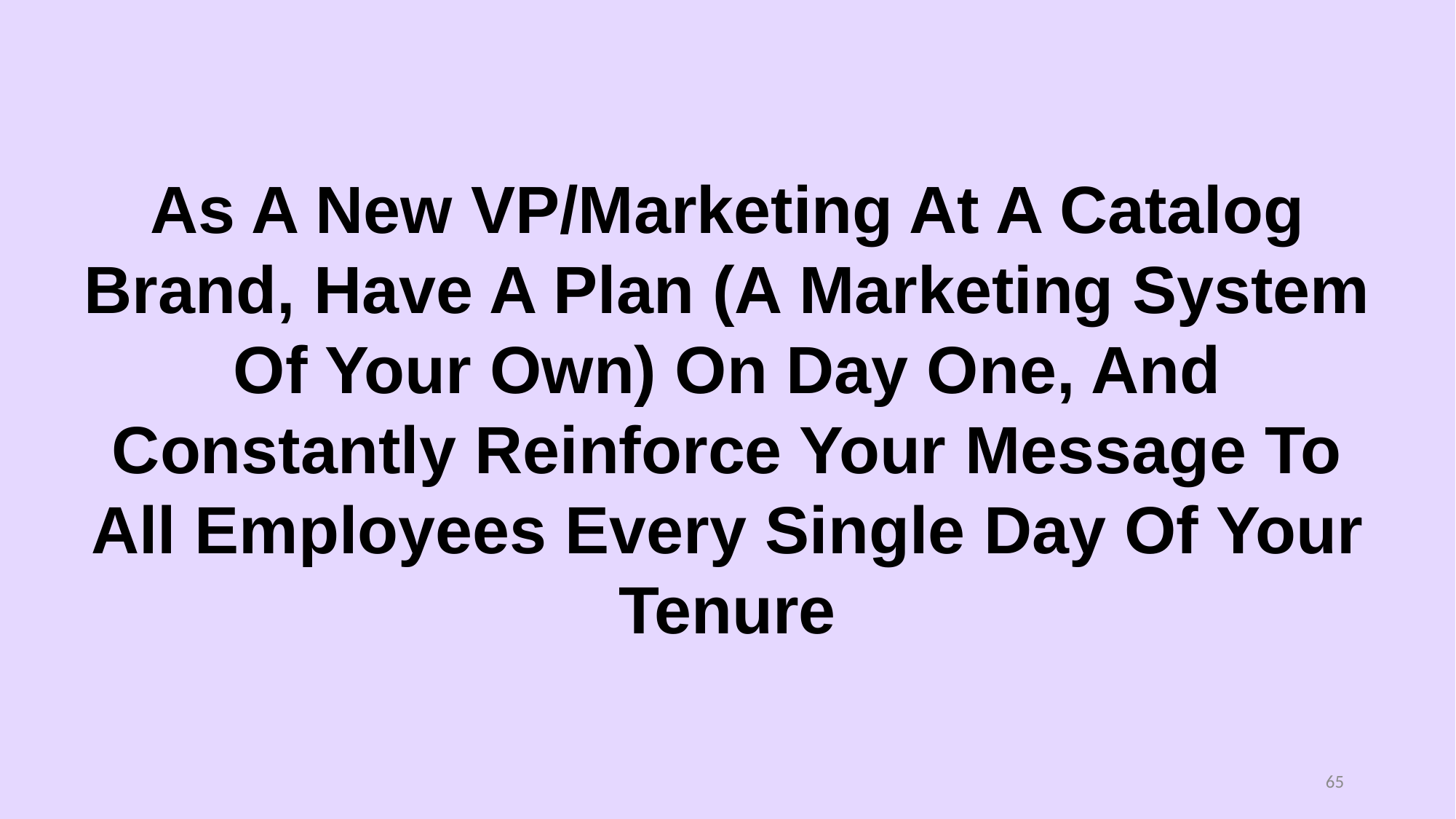

As A New VP/Marketing At A Catalog Brand, Have A Plan (A Marketing System Of Your Own) On Day One, And Constantly Reinforce Your Message To All Employees Every Single Day Of Your Tenure
65